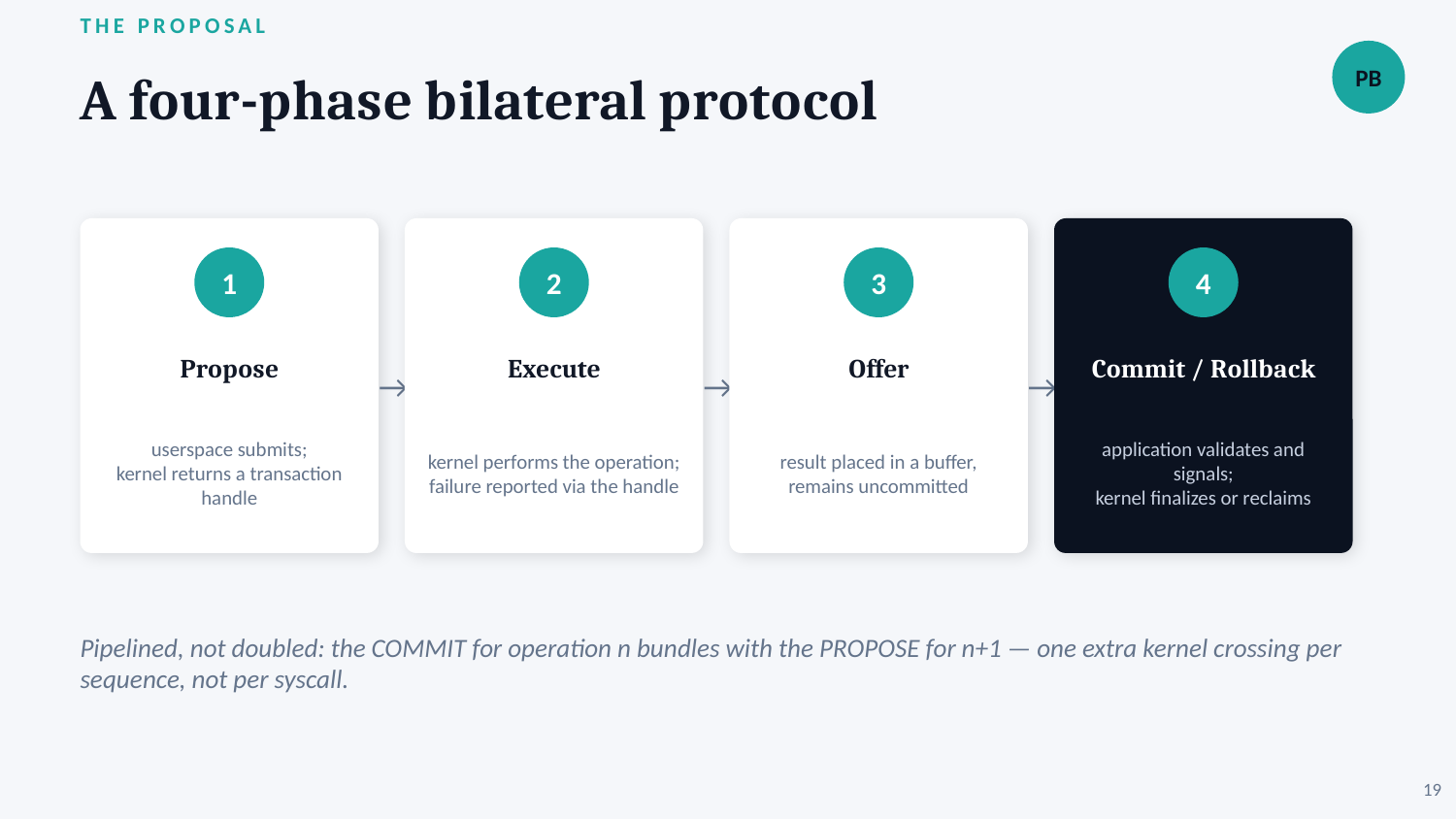

THE PROPOSAL

PB
A four-phase bilateral protocol

1

2

3

4
Propose
Execute
Offer
Commit / Rollback
→
→
→
userspace submits;
kernel returns a transaction handle
kernel performs the operation;
failure reported via the handle
result placed in a buffer,
remains uncommitted
application validates and signals;
kernel finalizes or reclaims
Pipelined, not doubled: the COMMIT for operation n bundles with the PROPOSE for n+1 — one extra kernel crossing per sequence, not per syscall.
19